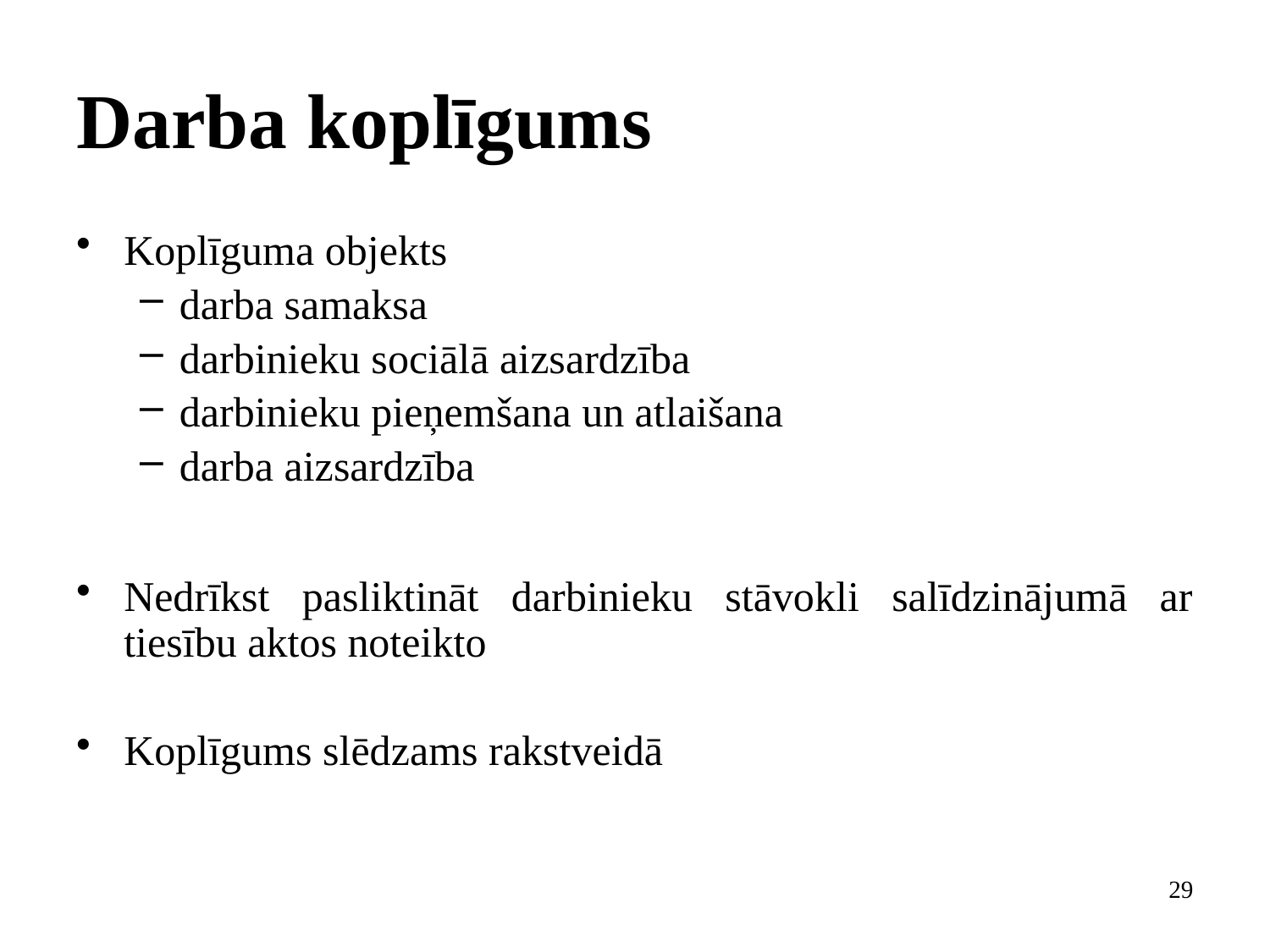

# Darba koplīgums
Koplīguma objekts
darba samaksa
darbinieku sociālā aizsardzība
darbinieku pieņemšana un atlaišana
darba aizsardzība

Nedrīkst pasliktināt darbinieku stāvokli salīdzinājumā ar tiesību aktos noteikto

Koplīgums slēdzams rakstveidā
29